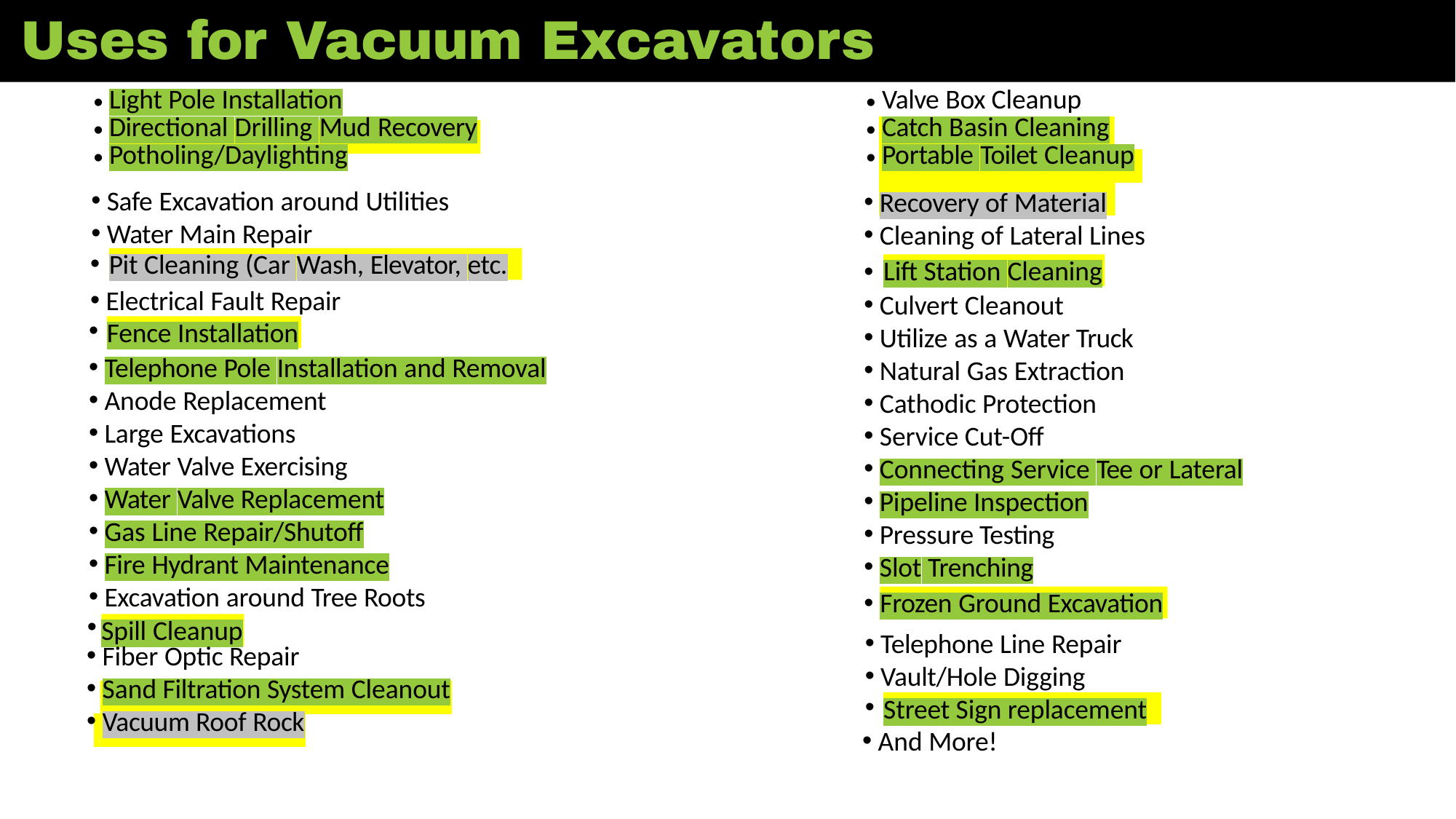

# Uses for Vacuum Excavators
| Light Pole Installation Directional Drilling Mud Recovery Potholing/Daylighting | Valve Box Cleanup Catch Basin Cleaning Portable Toilet Cleanup |
| --- | --- |

Safe Excavation around Utilities
Water Main Repair
Recovery of Material
Cleaning of Lateral Lines
•
Pit Cleaning (Car Wash, Elevator, etc.
•
Lift Station Cleaning
Electrical Fault Repair
Culvert Cleanout
Utilize as a Water Truck
Natural Gas Extraction
Cathodic Protection
Service Cut-Off
Connecting Service Tee or Lateral
Pipeline Inspection
Pressure Testing
Slot Trenching
•
Fence Installation
Telephone Pole Installation and Removal
Anode Replacement
Large Excavations
Water Valve Exercising
Water Valve Replacement
Gas Line Repair/Shutoff
Fire Hydrant Maintenance
Excavation around Tree Roots
•
Frozen Ground Excavation
•
Spill Cleanup
Telephone Line Repair
Vault/Hole Digging
Fiber Optic Repair
Sand Filtration System Cleanout
Vacuum Roof Rock
•
Street Sign replacement
And More!